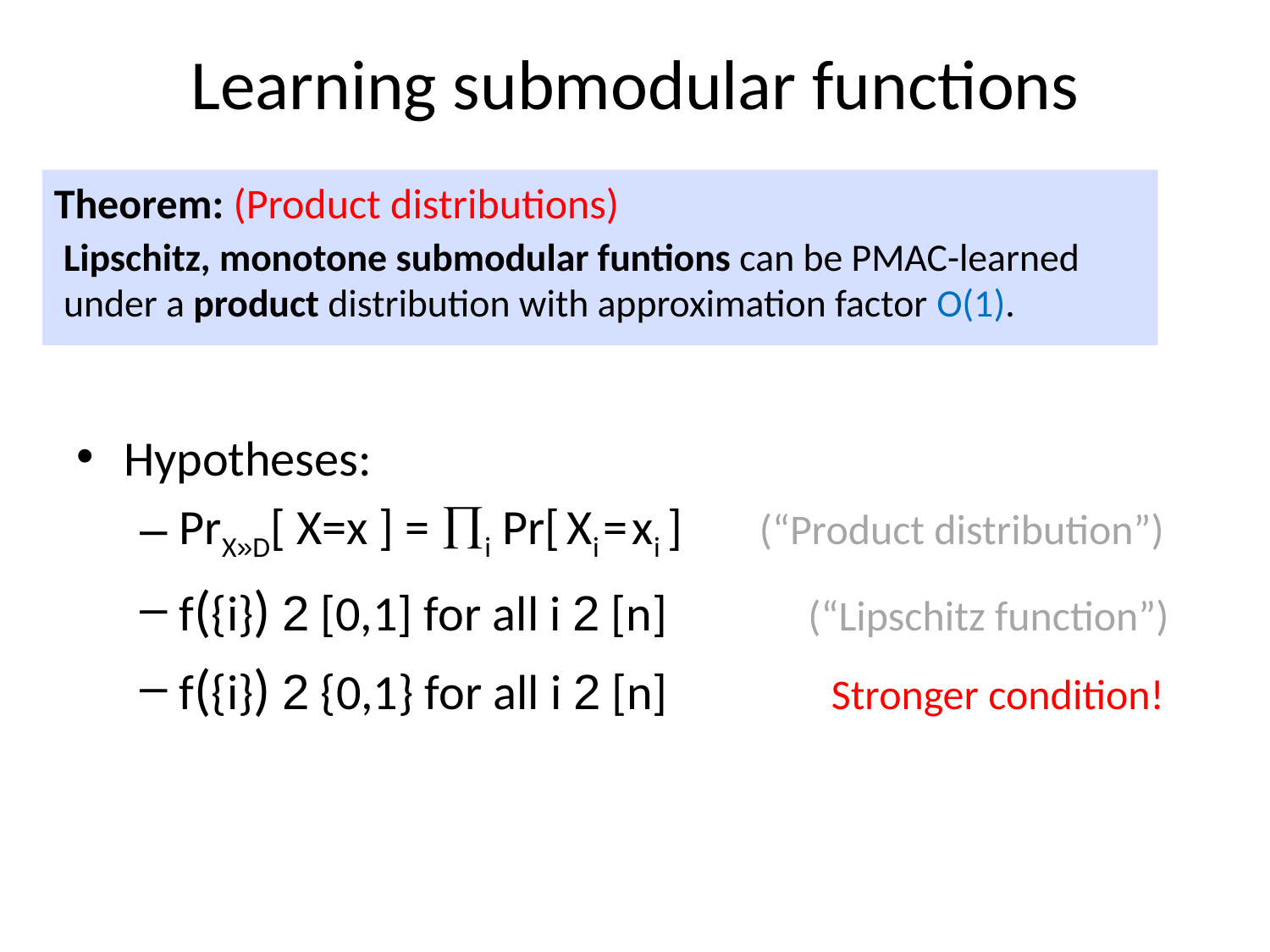

# Learning submodular functions

Theorem: (Product distributions)
Lipschitz, monotone submodular funtions can be PMAC-learned
under a product distribution with approximation factor O(1).
Hypotheses:
PrX»D[ X=x ] = ∏i Pr[ Xi = xi ]       (“Product distribution”)
f({i}) 2 [0,1] for all i 2 [n]             (“Lipschitz function”)
f({i}) 2 {0,1} for all i 2 [n]               Stronger condition!